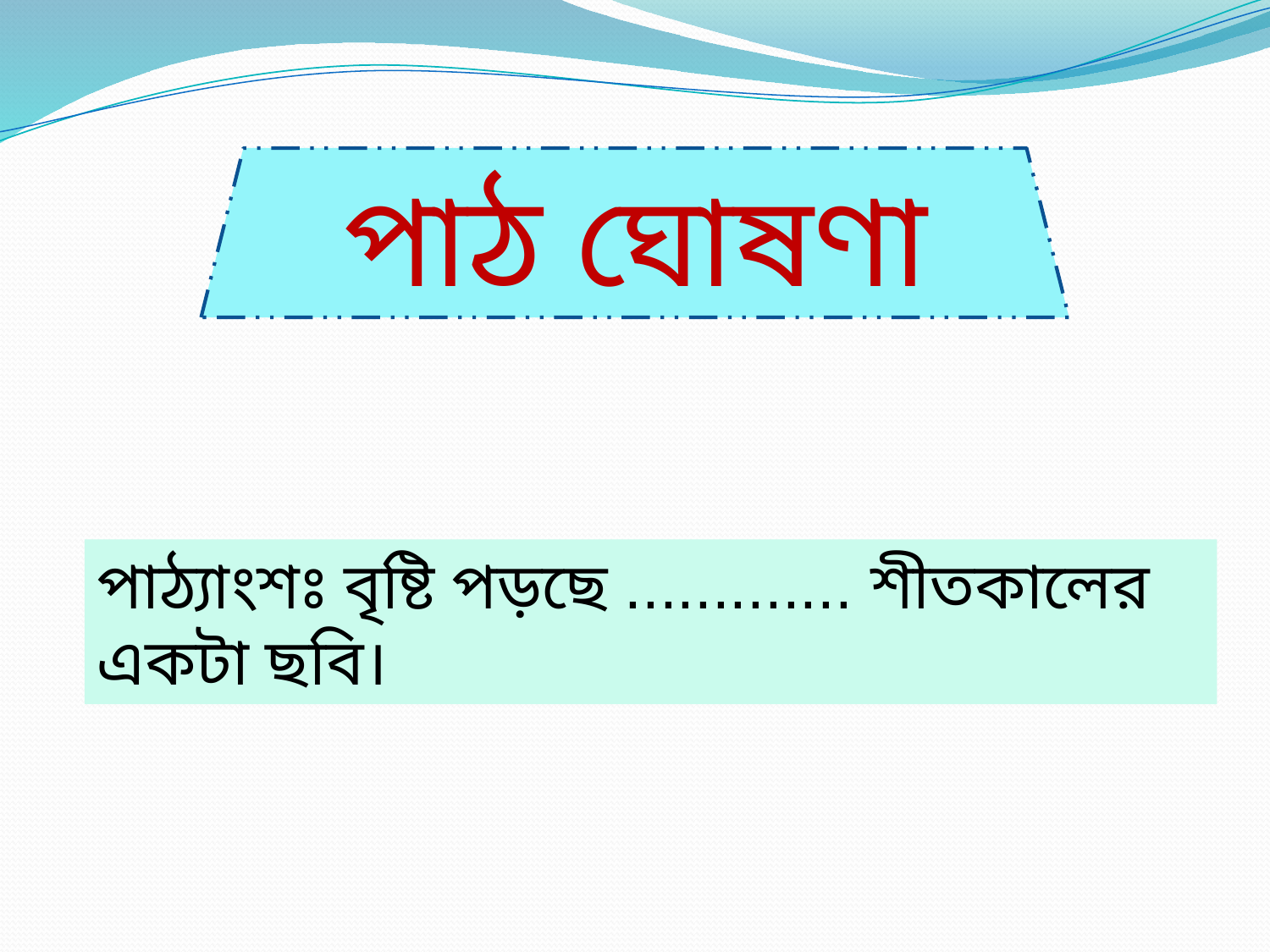

পাঠ ঘোষণা
পাঠ্যাংশঃ বৃষ্টি পড়ছে ............. শীতকালের একটা ছবি।